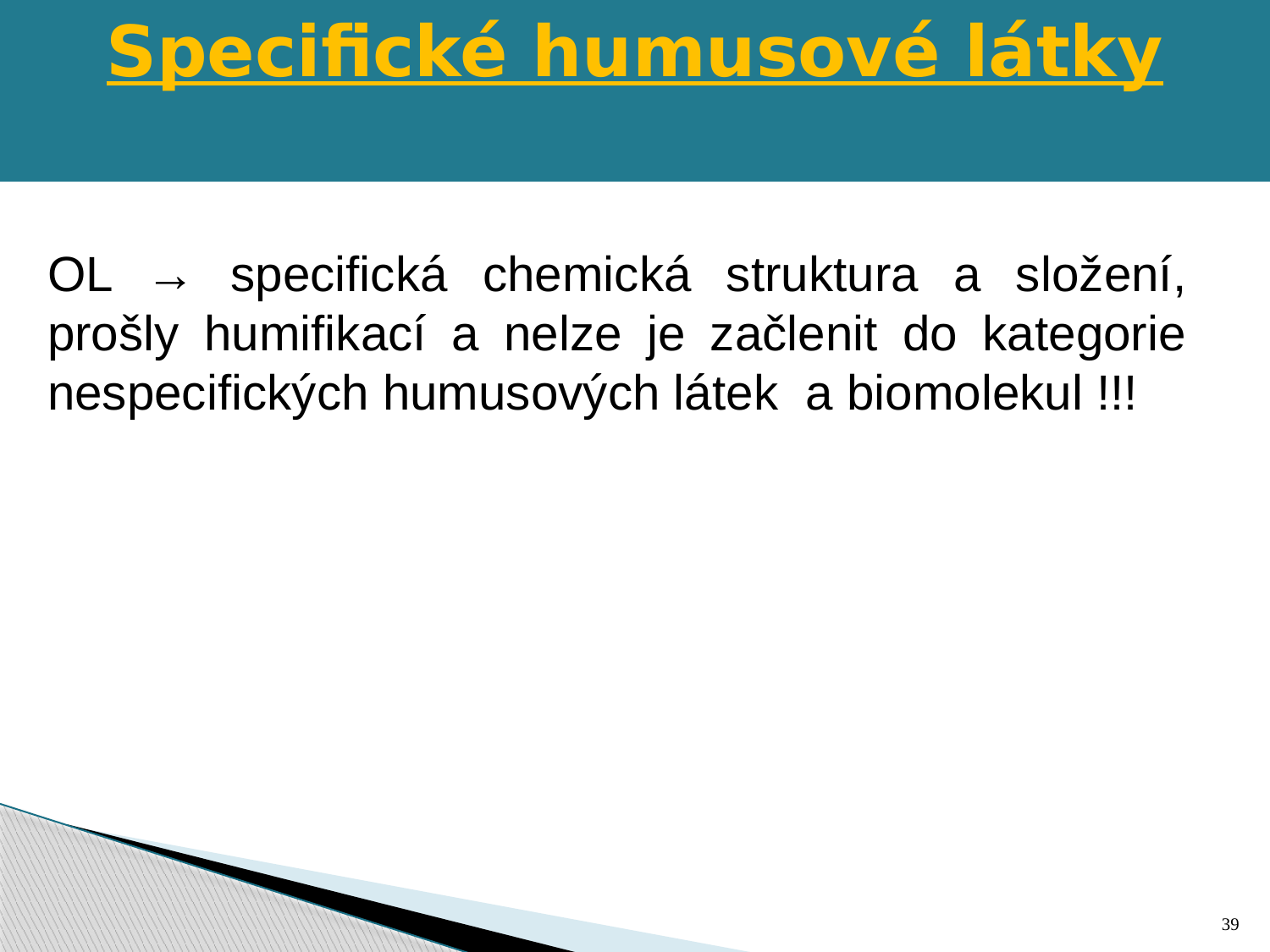

Specifické humusové látky

OL → specifická chemická struktura a složení, prošly humifikací a nelze je začlenit do kategorie nespecifických humusových látek  a biomolekul !!!
39